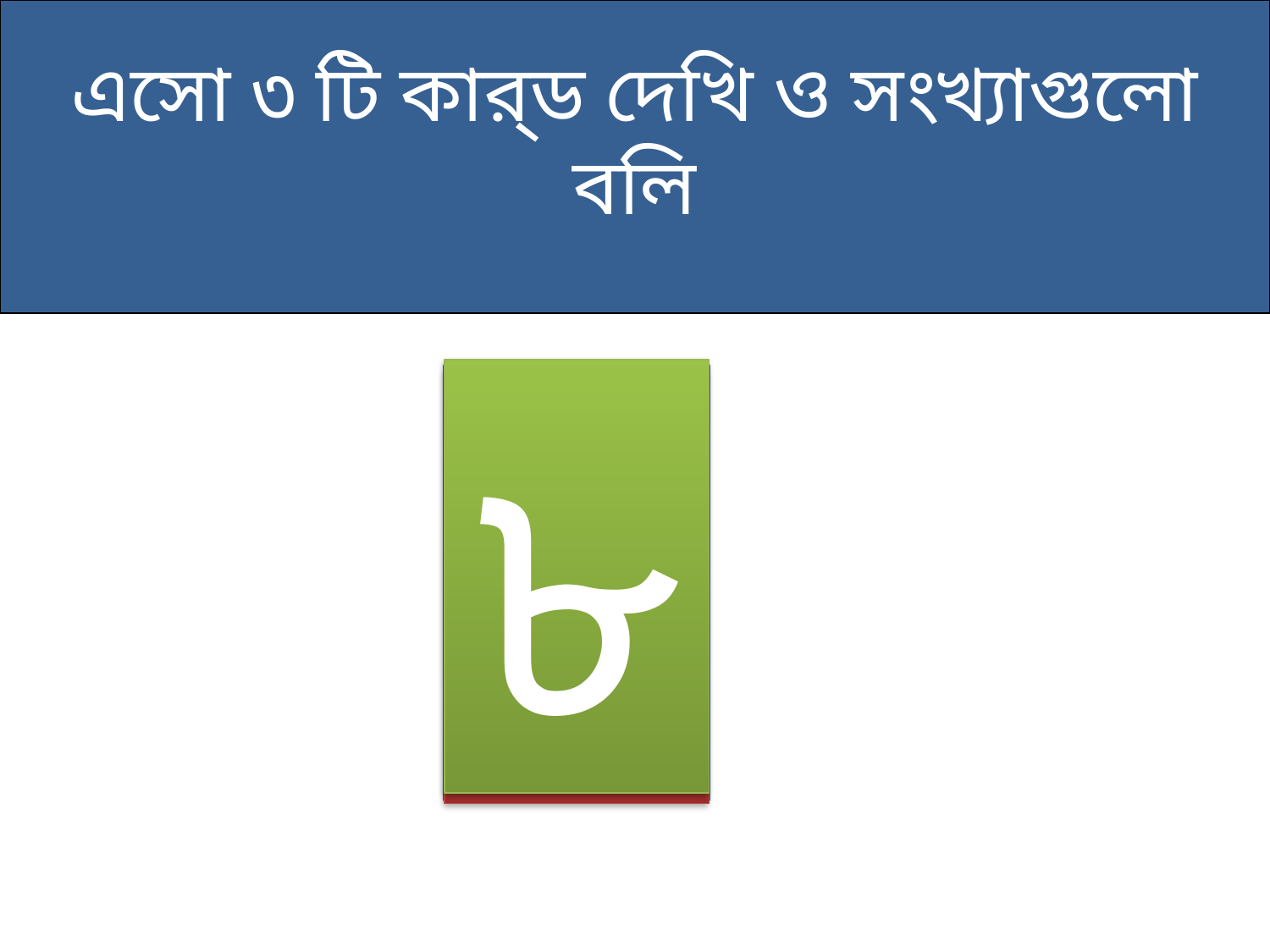

এসো ৩ টি কার্ড দেখি ও সংখ্যাগুলো বলি

৮
২
৬